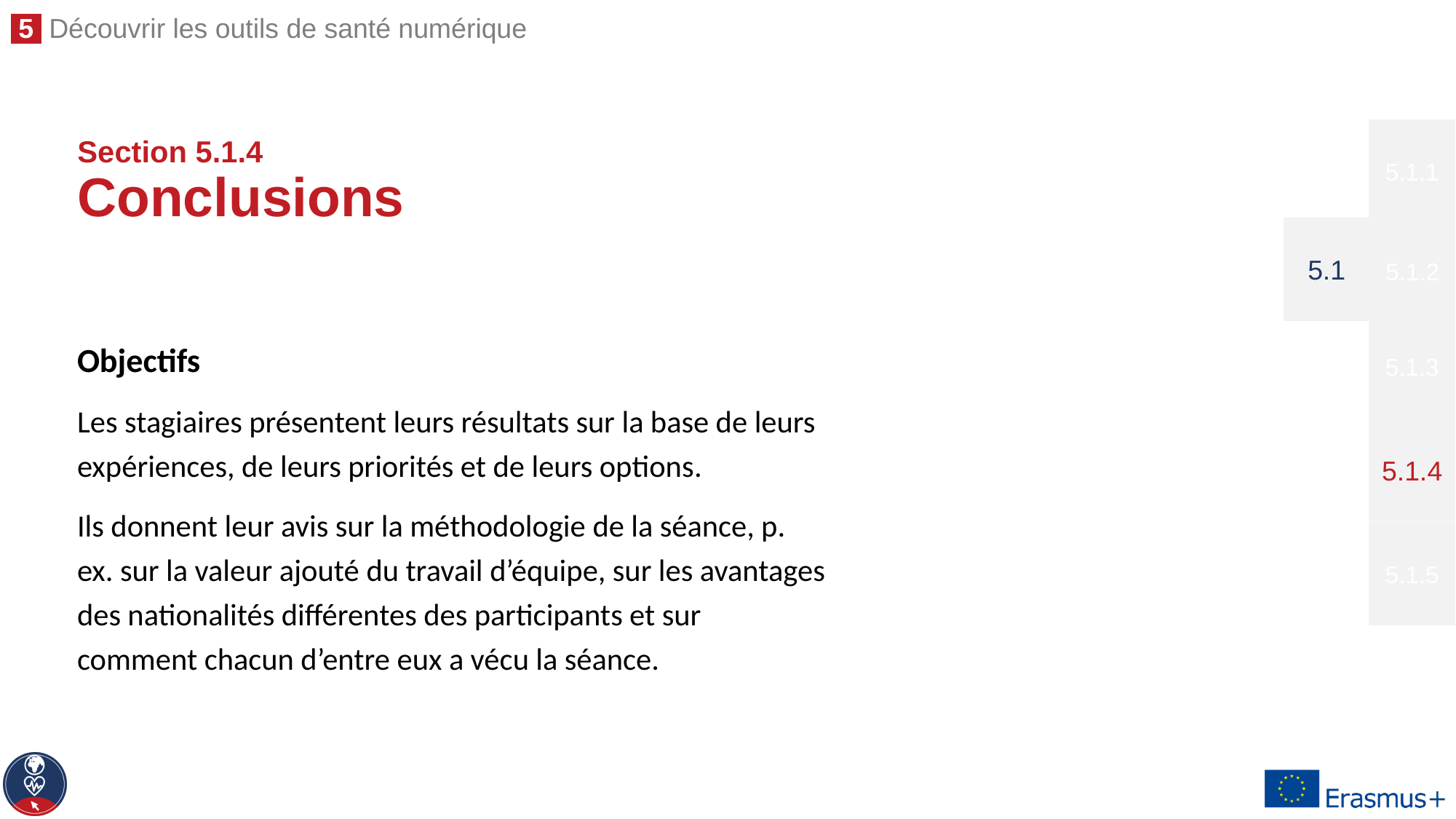

5.1.1
# Section 5.1.4 Conclusions
5.1
5.1.2
5.1.3
Objectifs
Les stagiaires présentent leurs résultats sur la base de leurs expériences, de leurs priorités et de leurs options.
Ils donnent leur avis sur la méthodologie de la séance, p. ex. sur la valeur ajouté du travail d’équipe, sur les avantages des nationalités différentes des participants et sur comment chacun d’entre eux a vécu la séance.
5.1.4
5.1.5